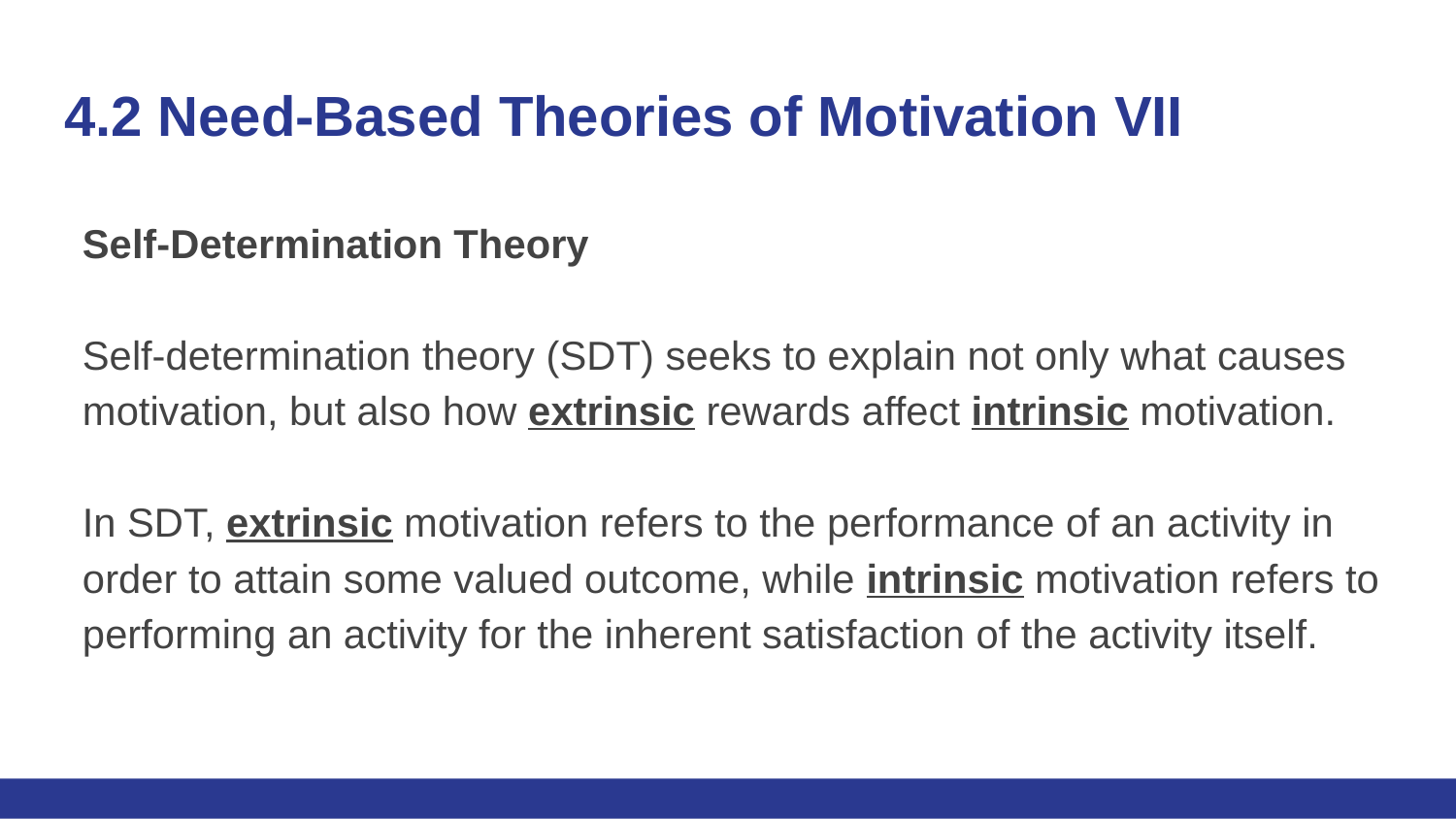

# 4.2 Need-Based Theories of Motivation VII
Self-Determination Theory
Self-determination theory (SDT) seeks to explain not only what causes motivation, but also how extrinsic rewards affect intrinsic motivation.

In SDT, extrinsic motivation refers to the performance of an activity in order to attain some valued outcome, while intrinsic motivation refers to performing an activity for the inherent satisfaction of the activity itself.